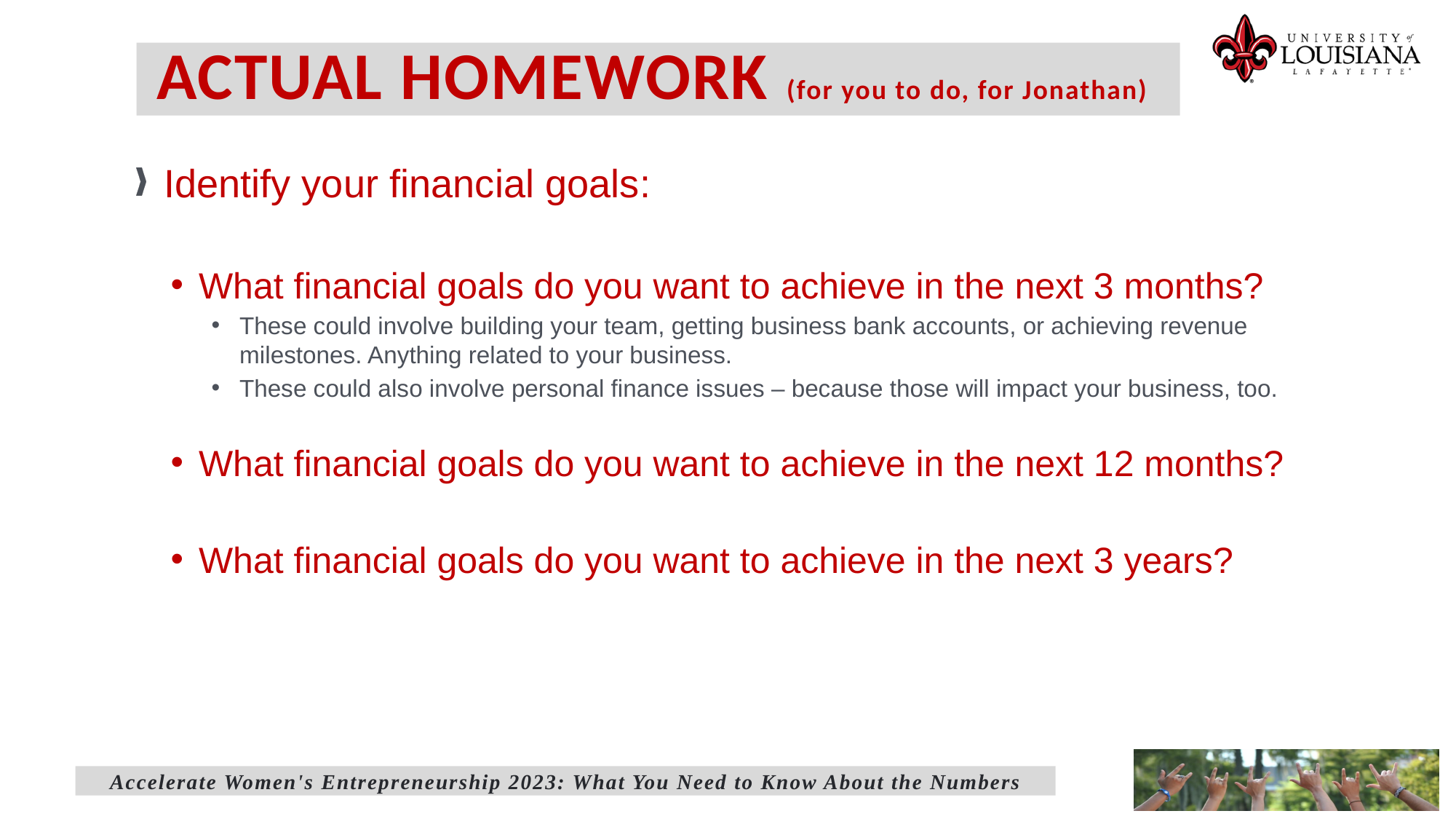

# ACTUAL HOMEWORK (for you to do, for Jonathan)
Identify your financial goals:
What financial goals do you want to achieve in the next 3 months?
These could involve building your team, getting business bank accounts, or achieving revenue milestones. Anything related to your business.
These could also involve personal finance issues – because those will impact your business, too.
What financial goals do you want to achieve in the next 12 months?
What financial goals do you want to achieve in the next 3 years?

Accelerate Women's Entrepreneurship 2023: What You Need to Know About the Numbers